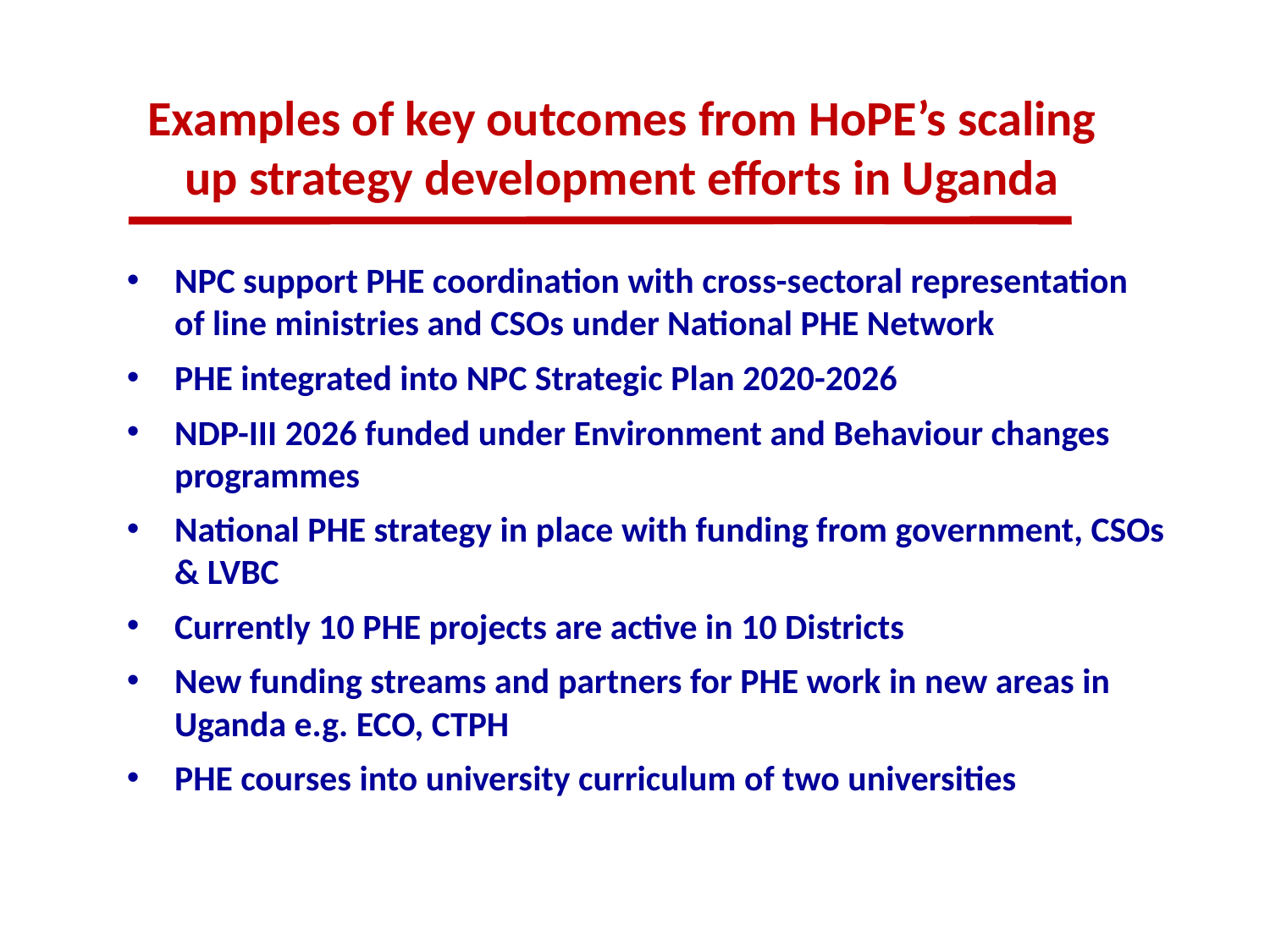

# Examples of key outcomes from HoPE’s scaling up strategy development efforts in Uganda

NPC support PHE coordination with cross-sectoral representation of line ministries and CSOs under National PHE Network
PHE integrated into NPC Strategic Plan 2020-2026
NDP-III 2026 funded under Environment and Behaviour changes programmes
National PHE strategy in place with funding from government, CSOs & LVBC
Currently 10 PHE projects are active in 10 Districts
New funding streams and partners for PHE work in new areas in Uganda e.g. ECO, CTPH
PHE courses into university curriculum of two universities
16